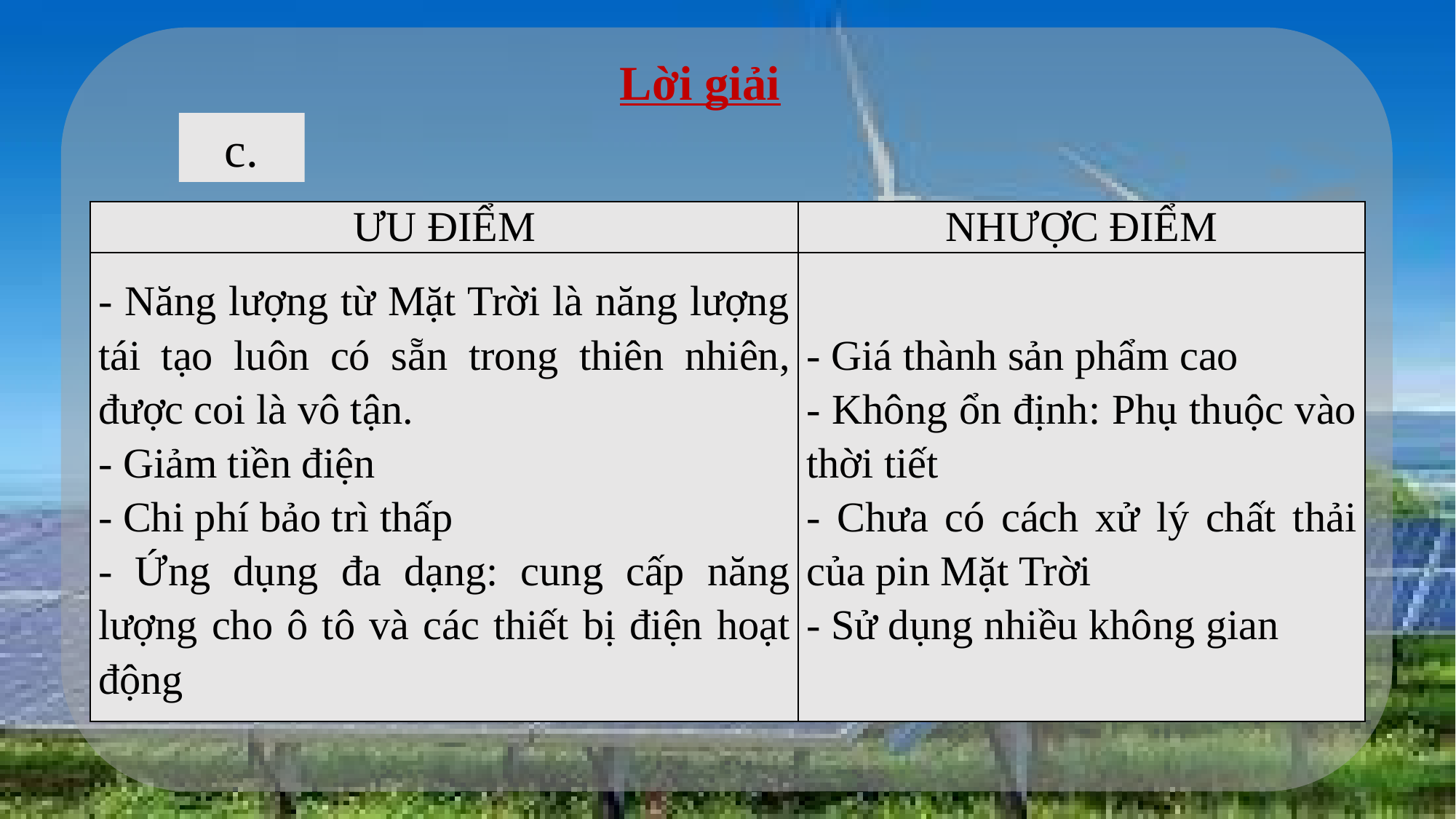

Lời giải
c.
| ƯU ĐIỂM | NHƯỢC ĐIỂM |
| --- | --- |
| - Năng lượng từ Mặt Trời là năng lượng tái tạo luôn có sẵn trong thiên nhiên, được coi là vô tận. - Giảm tiền điện - Chi phí bảo trì thấp - Ứng dụng đa dạng: cung cấp năng lượng cho ô tô và các thiết bị điện hoạt động | - Giá thành sản phẩm cao - Không ổn định: Phụ thuộc vào thời tiết - Chưa có cách xử lý chất thải của pin Mặt Trời - Sử dụng nhiều không gian |